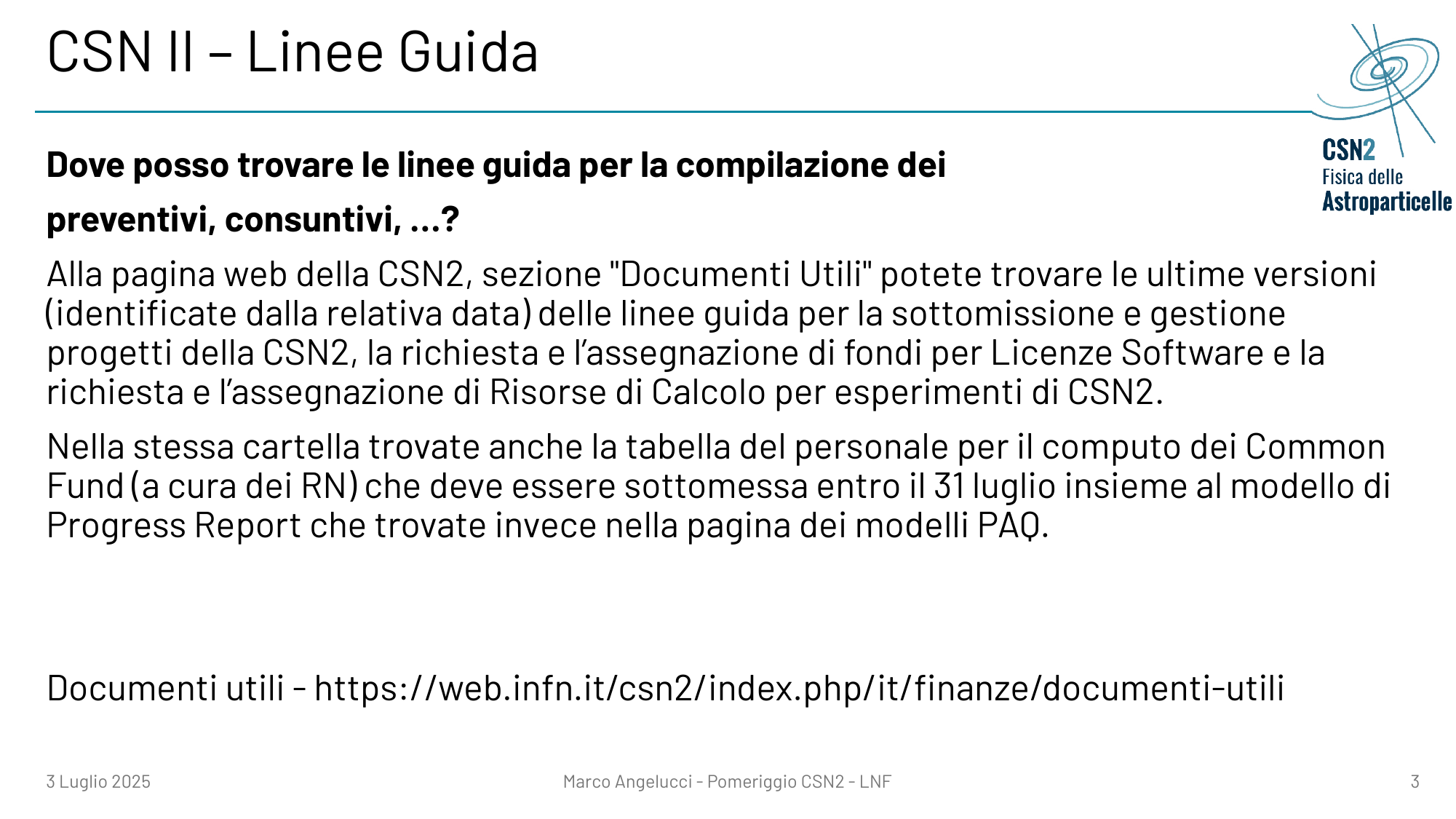

# CSN II – Linee Guida
Dove posso trovare le linee guida per la compilazione dei
preventivi, consuntivi, …?
Alla pagina web della CSN2, sezione "Documenti Utili" potete trovare le ultime versioni (identificate dalla relativa data) delle linee guida per la sottomissione e gestione progetti della CSN2, la richiesta e l’assegnazione di fondi per Licenze Software e la richiesta e l’assegnazione di Risorse di Calcolo per esperimenti di CSN2.
Nella stessa cartella trovate anche la tabella del personale per il computo dei Common Fund (a cura dei RN) che deve essere sottomessa entro il 31 luglio insieme al modello di Progress Report che trovate invece nella pagina dei modelli PAQ.

Documenti utili - https://web.infn.it/csn2/index.php/it/finanze/documenti-utili
3 Luglio 2025
Marco Angelucci - Pomeriggio CSN2 - LNF
3